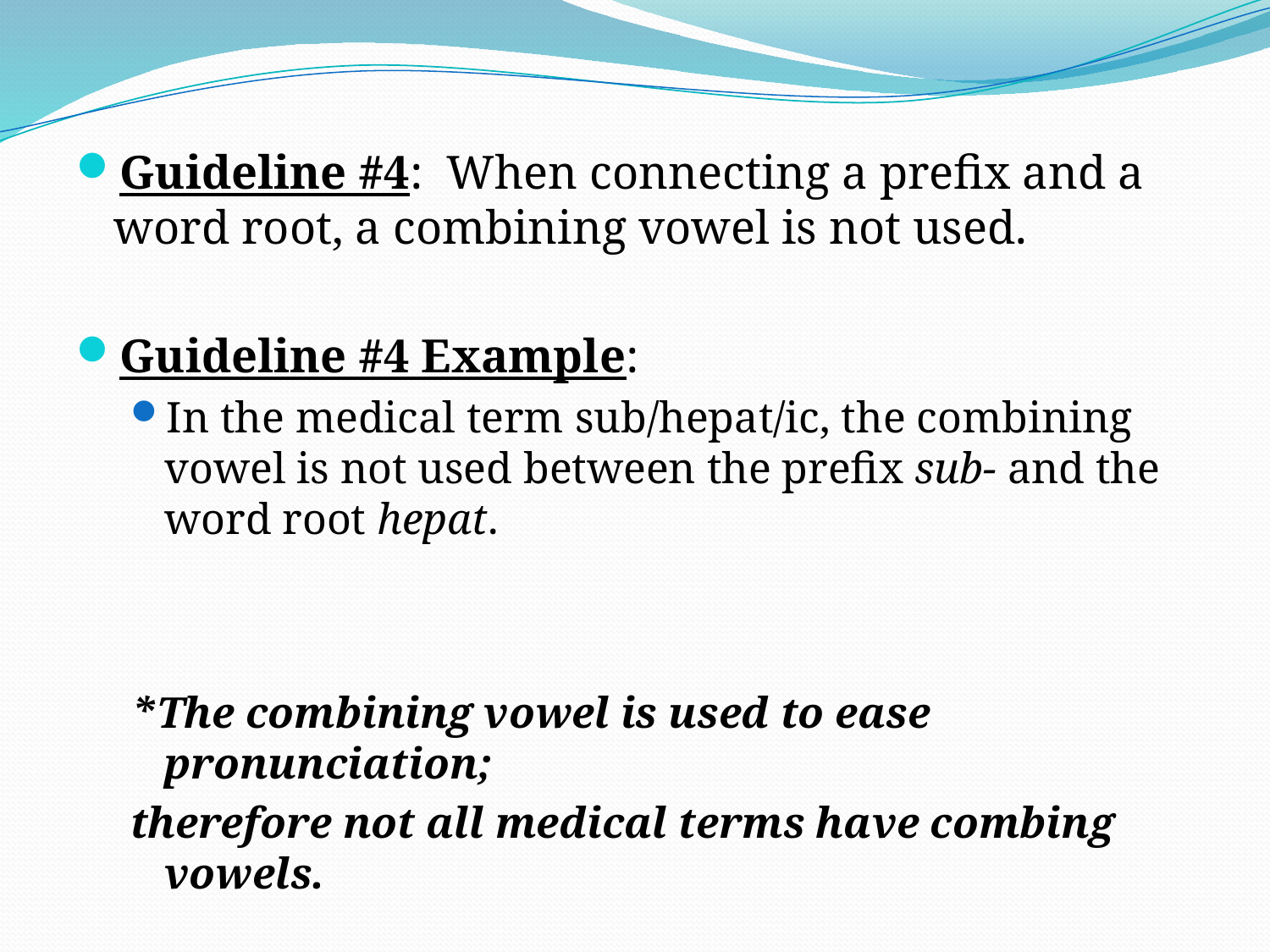

Guideline #4:  When connecting a prefix and a word root, a combining vowel is not used.

Guideline #4 Example:
In the medical term sub/hepat/ic, the combining vowel is not used between the prefix sub- and the word root hepat.

*The combining vowel is used to ease pronunciation;
therefore not all medical terms have combing vowels.